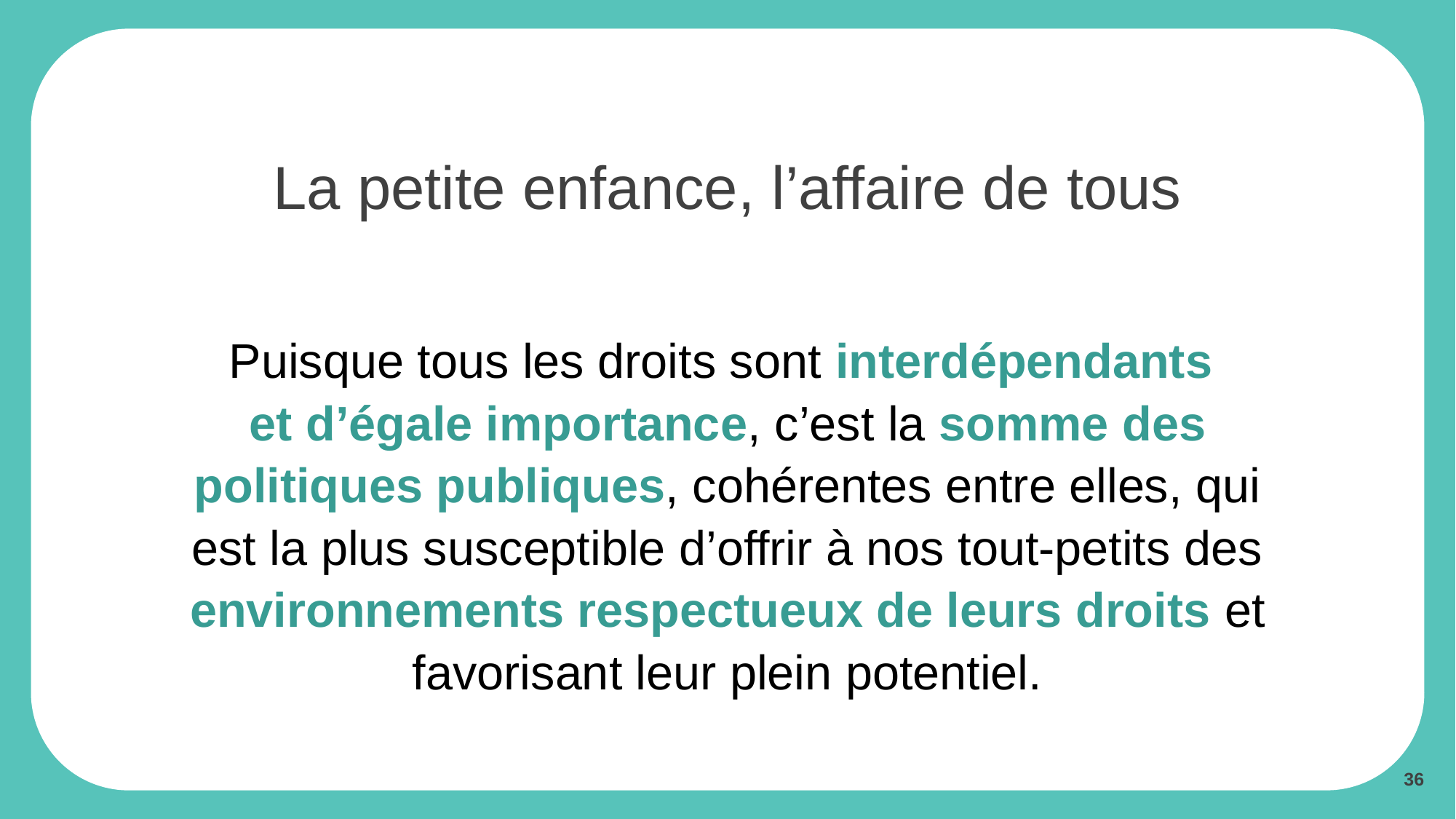

La petite enfance, l’affaire de tous
Puisque tous les droits sont interdépendants
et d’égale importance, c’est la somme des politiques publiques, cohérentes entre elles, qui est la plus susceptible d’offrir à nos tout-petits des environnements respectueux de leurs droits et favorisant leur plein potentiel.
36